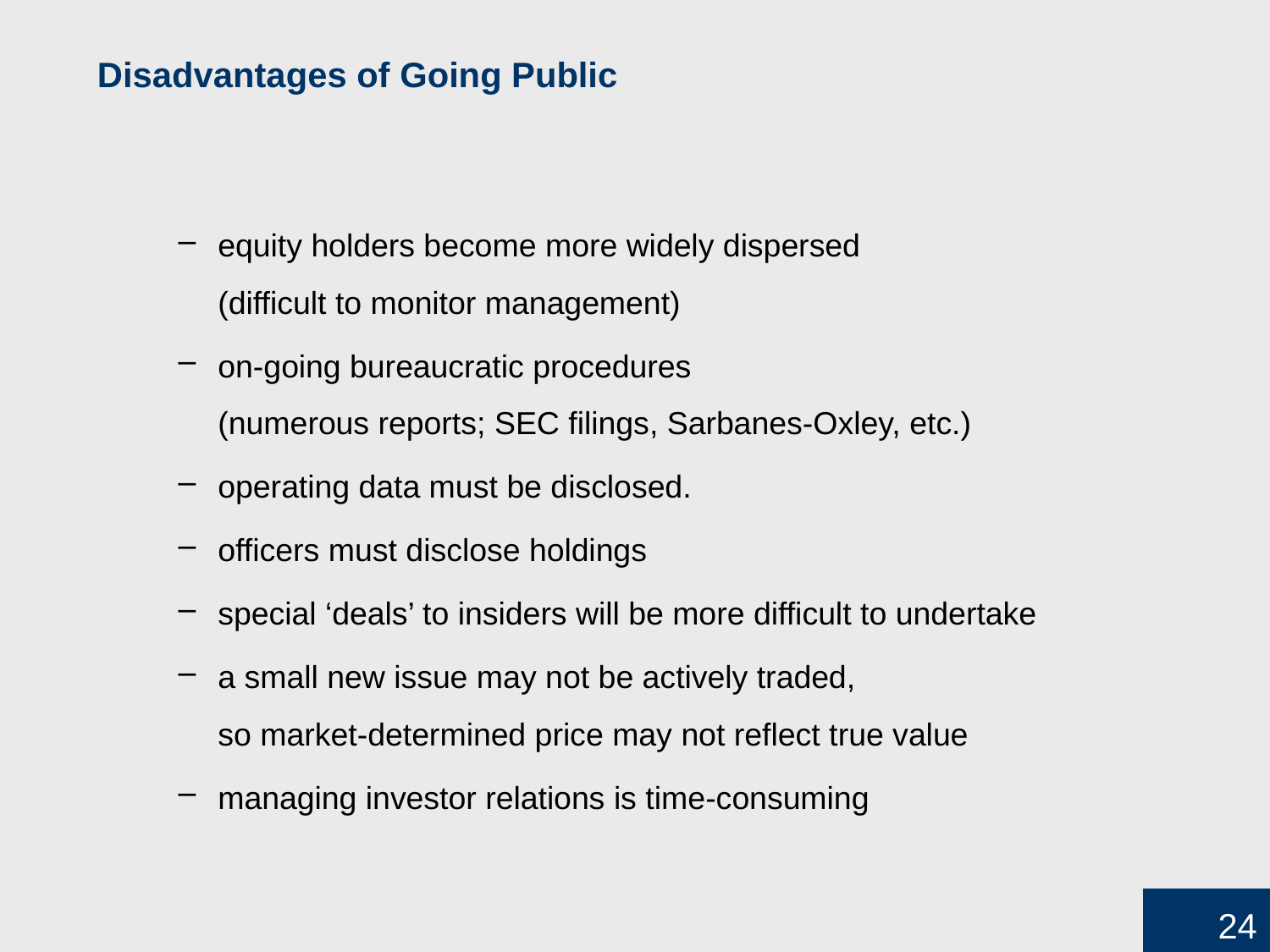

Disadvantages of Going Public
equity holders become more widely dispersed
(difficult to monitor management)
on-going bureaucratic procedures
(numerous reports; SEC filings, Sarbanes-Oxley, etc.)
operating data must be disclosed.
officers must disclose holdings
special ‘deals’ to insiders will be more difficult to undertake
a small new issue may not be actively traded,
so market-determined price may not reflect true value
managing investor relations is time-consuming
24